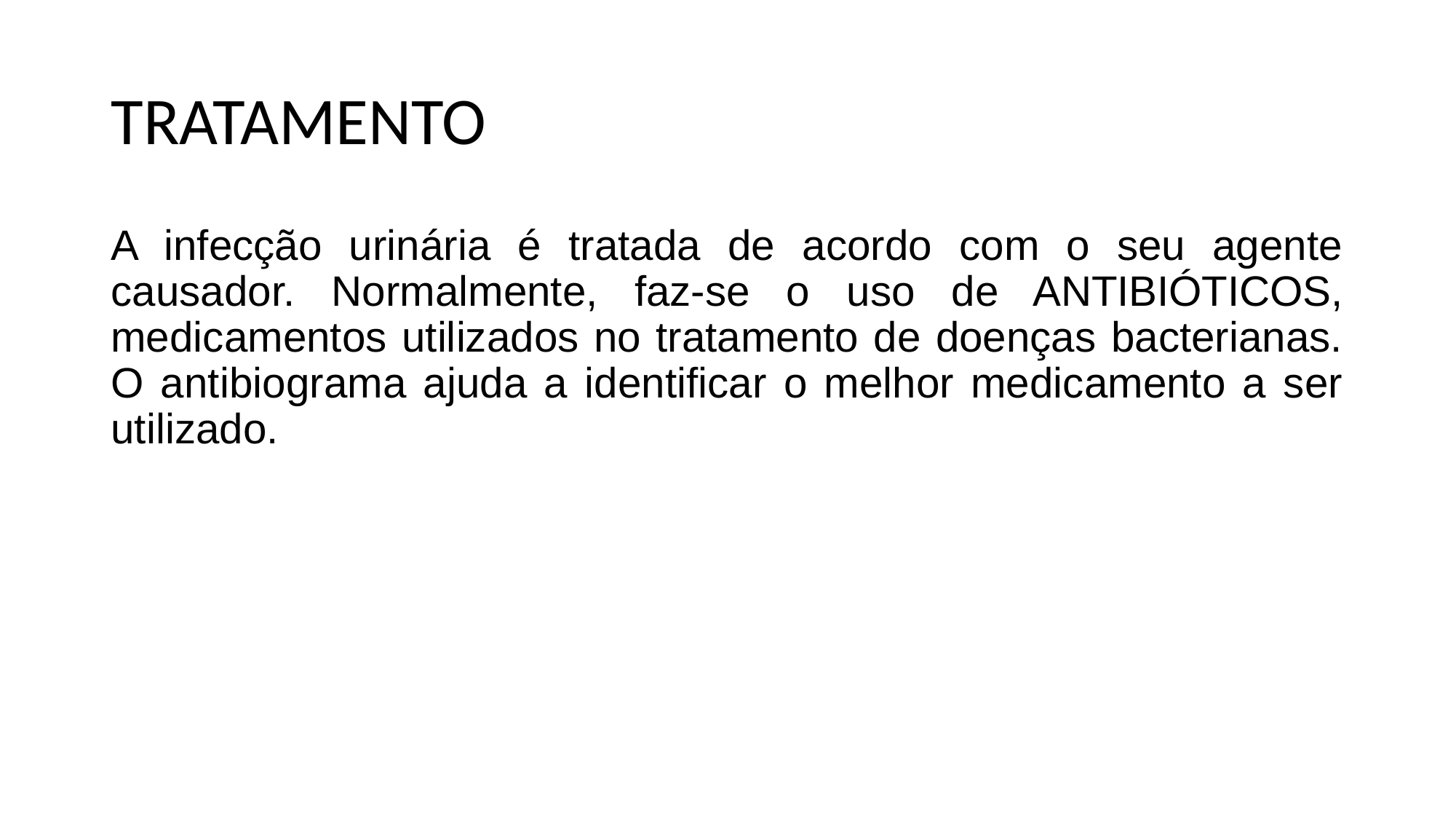

# TRATAMENTO
A infecção urinária é tratada de acordo com o seu agente causador. Normalmente, faz-se o uso de ANTIBIÓTICOS, medicamentos utilizados no tratamento de doenças bacterianas. O antibiograma ajuda a identificar o melhor medicamento a ser utilizado.